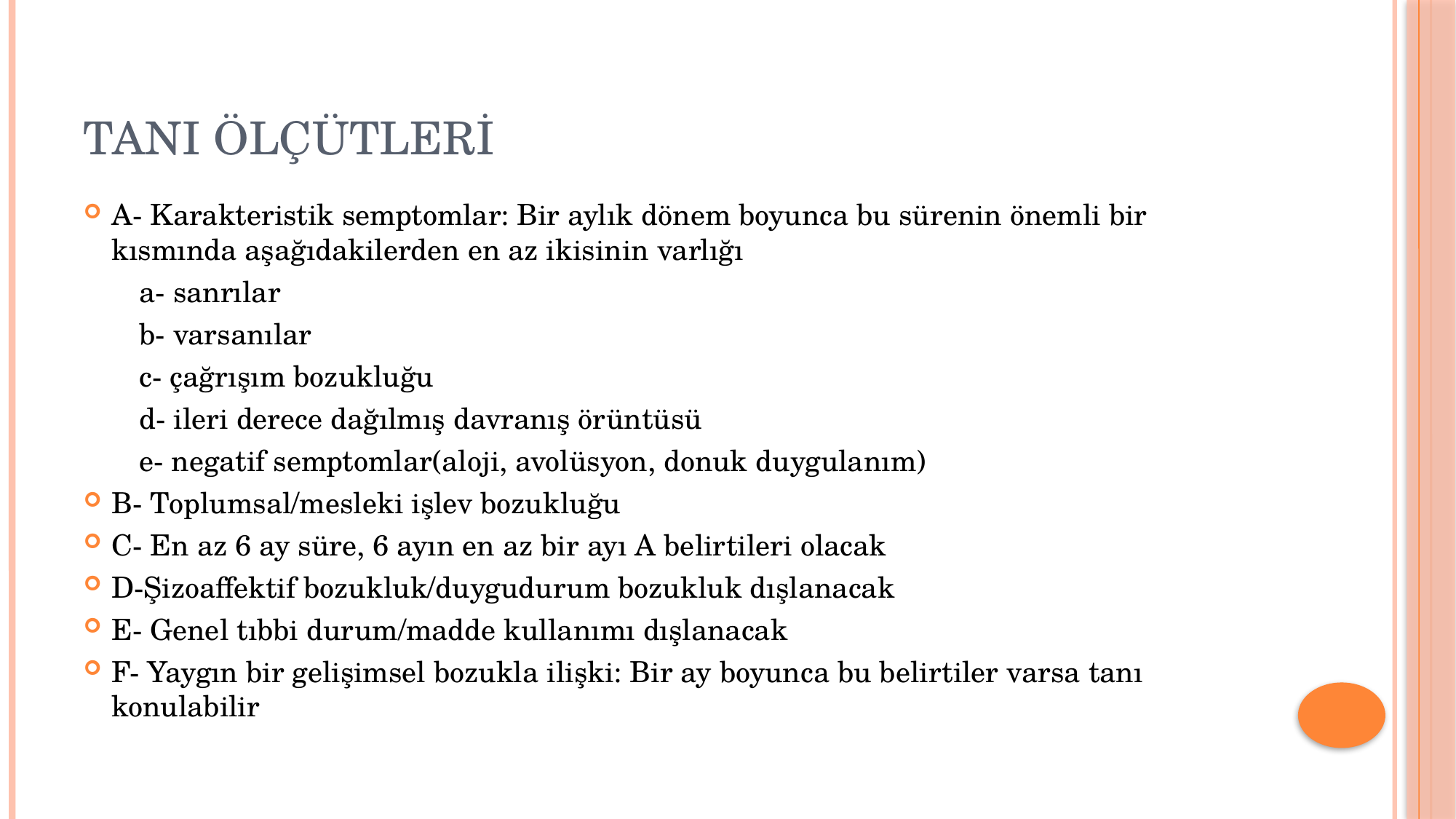

# Tanı Ölçütleri
A- Karakteristik semptomlar: Bir aylık dönem boyunca bu sürenin önemli bir kısmında aşağıdakilerden en az ikisinin varlığı
       a- sanrılar
       b- varsanılar
       c- çağrışım bozukluğu
       d- ileri derece dağılmış davranış örüntüsü
       e- negatif semptomlar(aloji, avolüsyon, donuk duygulanım)
B- Toplumsal/mesleki işlev bozukluğu
C- En az 6 ay süre, 6 ayın en az bir ayı A belirtileri olacak
D-Şizoaffektif bozukluk/duygudurum bozukluk dışlanacak
E- Genel tıbbi durum/madde kullanımı dışlanacak
F- Yaygın bir gelişimsel bozukla ilişki: Bir ay boyunca bu belirtiler varsa tanı konulabilir